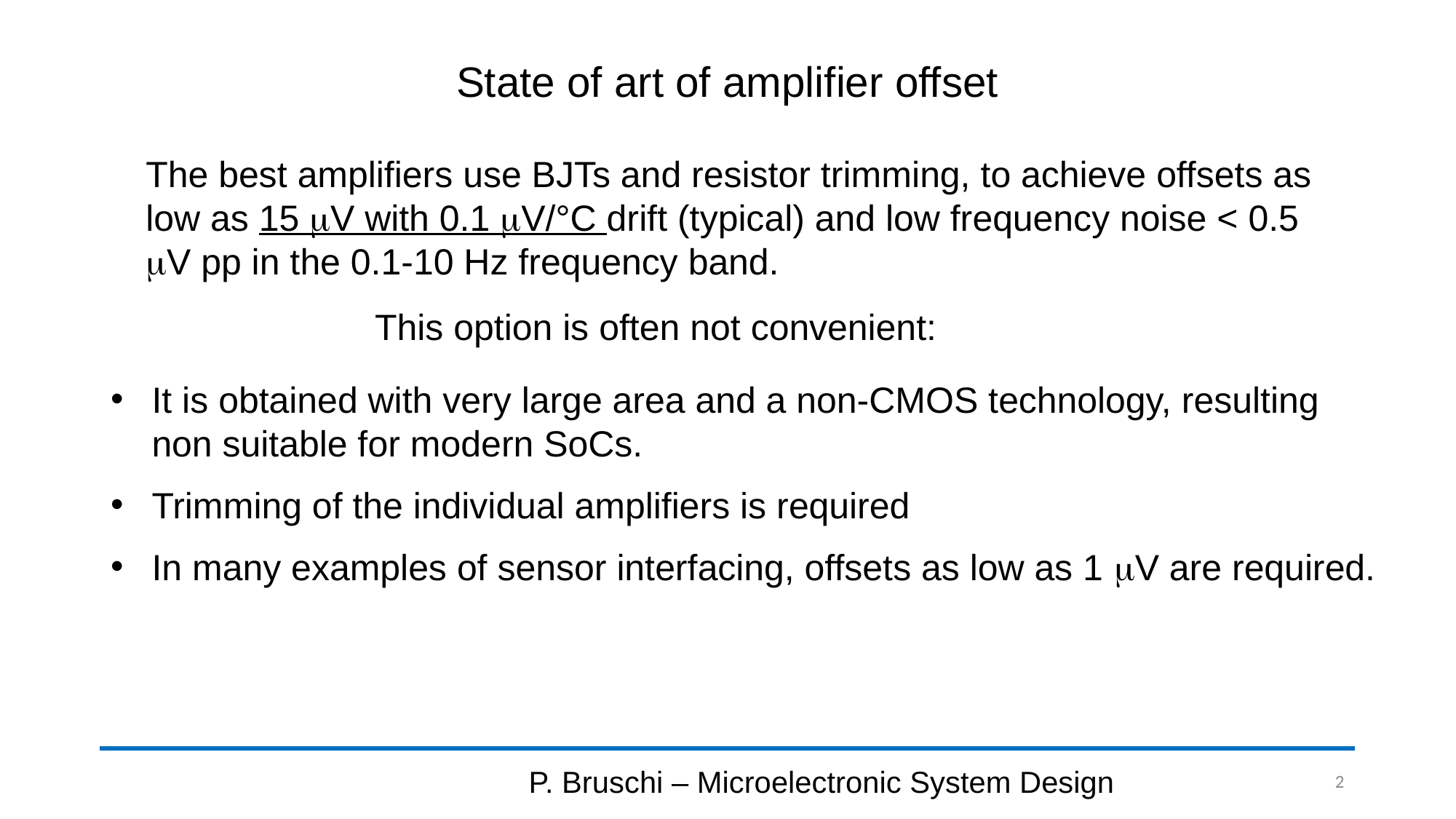

# State of art of amplifier offset
The best amplifiers use BJTs and resistor trimming, to achieve offsets as low as 15 μV with 0.1 μV/°C drift (typical) and low frequency noise < 0.5 μV pp in the 0.1-10 Hz frequency band.
This option is often not convenient:
It is obtained with very large area and a non-CMOS technology, resulting non suitable for modern SoCs.
Trimming of the individual amplifiers is required
In many examples of sensor interfacing, offsets as low as 1 μV are required.
P. Bruschi – Microelectronic System Design
2